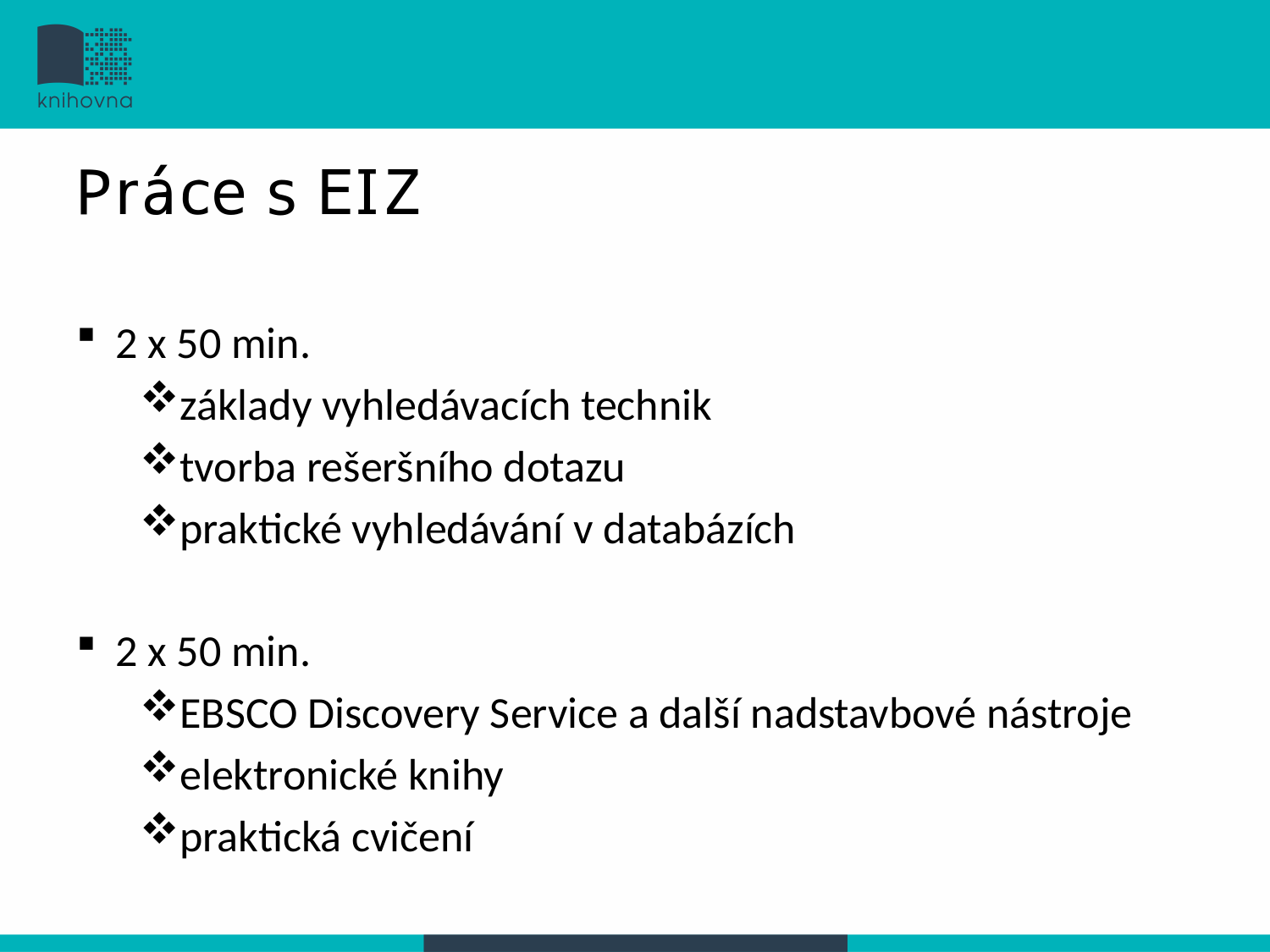

Práce s EIZ

2 x 50 min.
základy vyhledávacích technik
tvorba rešeršního dotazu
praktické vyhledávání v databázích

2 x 50 min.
EBSCO Discovery Service a další nadstavbové nástroje
elektronické knihy
praktická cvičení